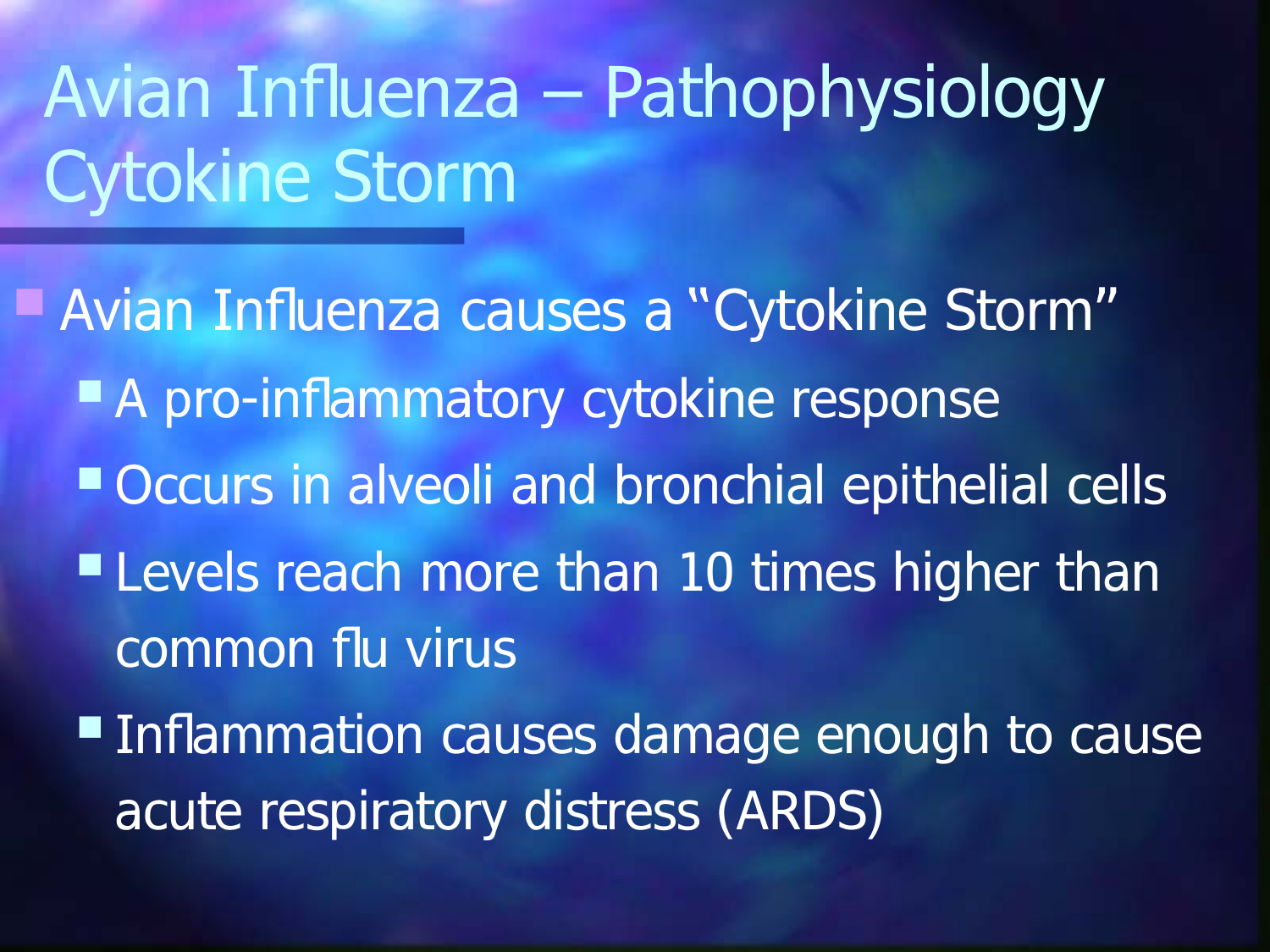

# Avian Influenza – Pathophysiology Cytokine Storm
Avian Influenza causes a “Cytokine Storm”
A pro-inflammatory cytokine response
Occurs in alveoli and bronchial epithelial cells
Levels reach more than 10 times higher than common flu virus
Inflammation causes damage enough to cause acute respiratory distress (ARDS)